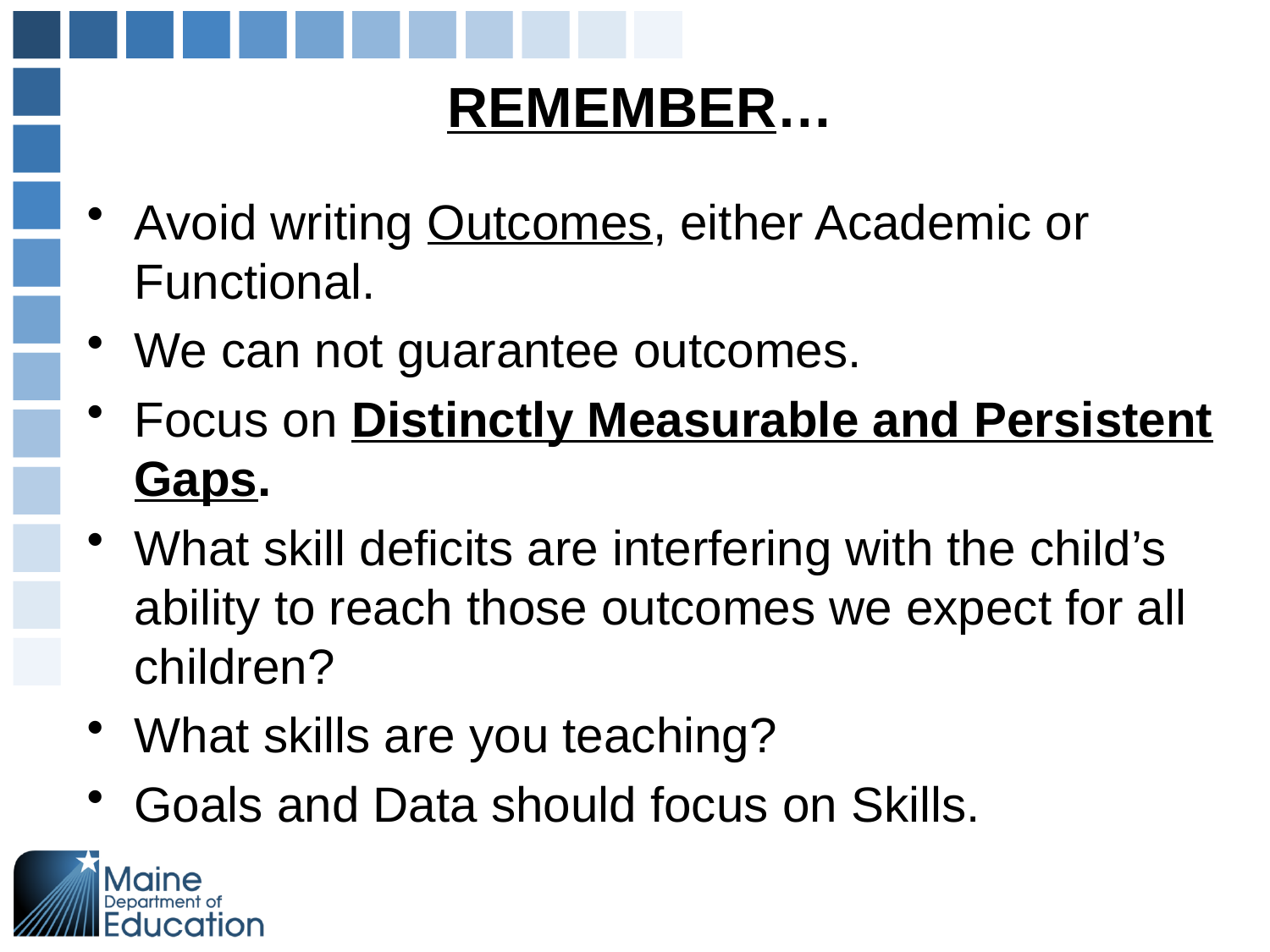

# REMEMBER…
Avoid writing Outcomes, either Academic or Functional.
We can not guarantee outcomes.
Focus on Distinctly Measurable and Persistent Gaps.
What skill deficits are interfering with the child’s ability to reach those outcomes we expect for all children?
What skills are you teaching?
Goals and Data should focus on Skills.